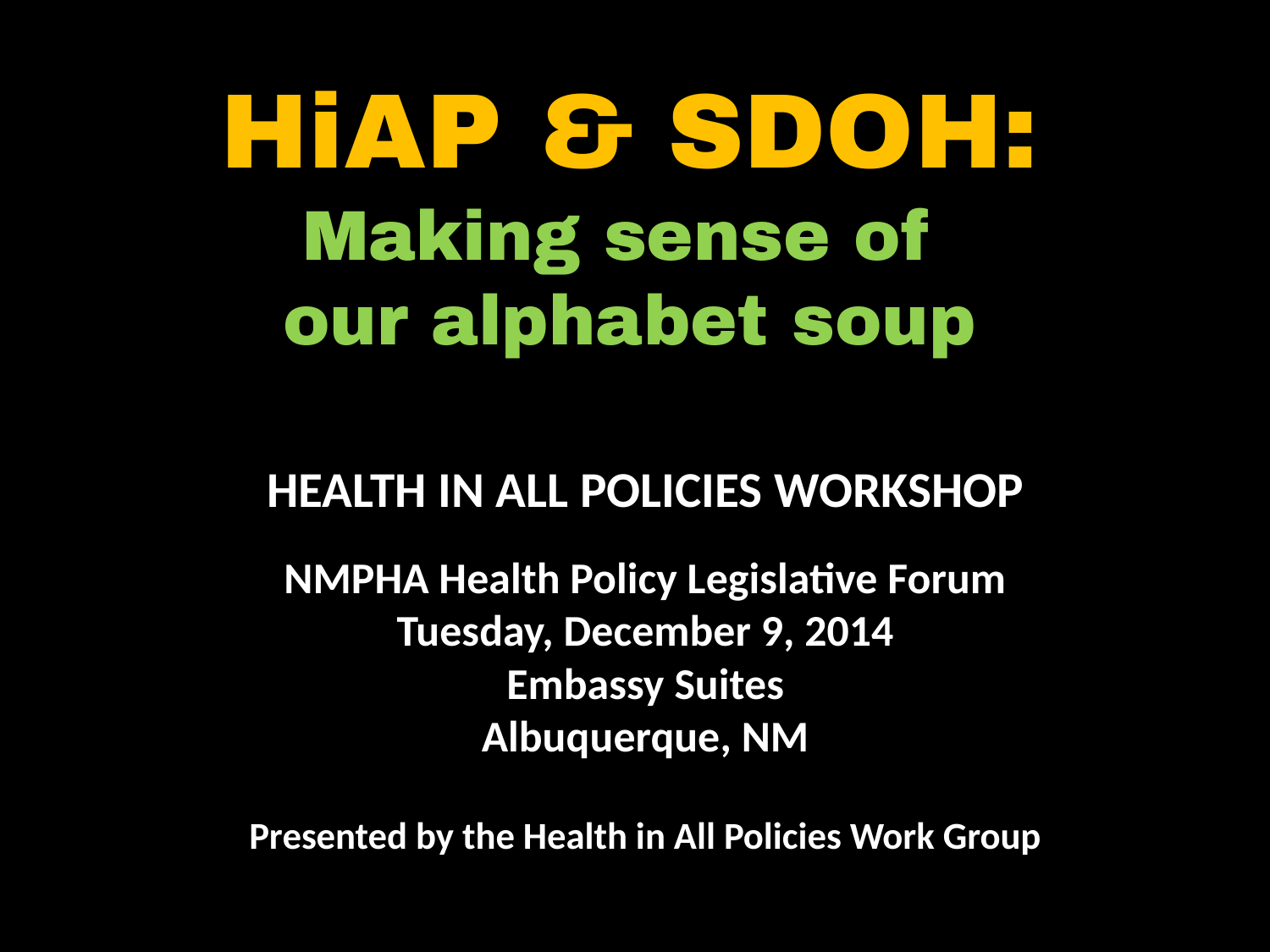

# HiAP & SDOH: Making sense of our alphabet soup

HEALTH IN ALL POLICIES WORKSHOP
NMPHA Health Policy Legislative Forum
Tuesday, December 9, 2014
Embassy Suites
Albuquerque, NM

Presented by the Health in All Policies Work Group